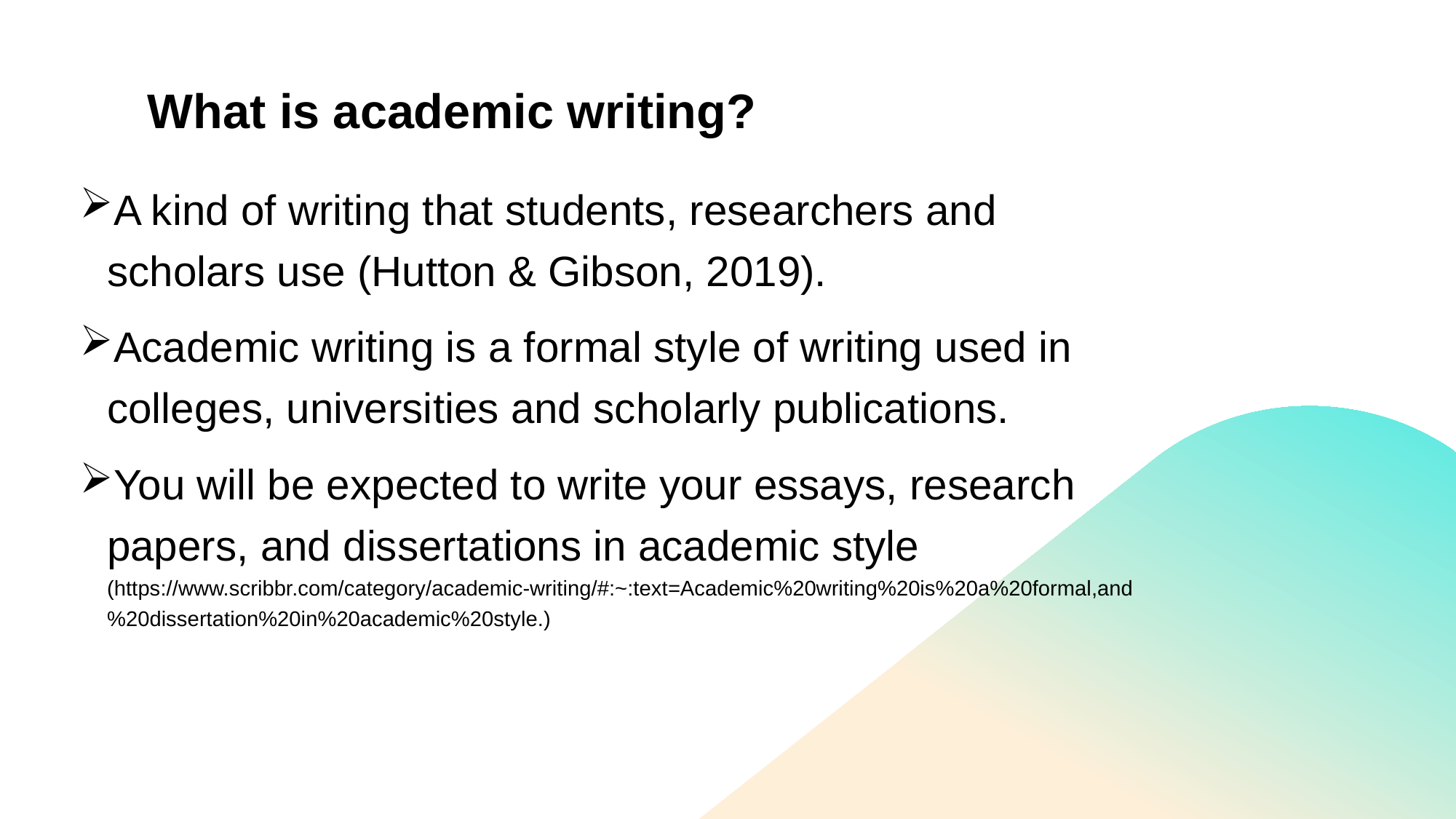

# What is academic writing?
A kind of writing that students, researchers and  scholars use (Hutton & Gibson, 2019).
Academic writing is a formal style of writing used in colleges, universities and scholarly publications.
You will be expected to write your essays, research papers, and dissertations in academic style (https://www.scribbr.com/category/academic-writing/#:~:text=Academic%20writing%20is%20a%20formal,and%20dissertation%20in%20academic%20style.)